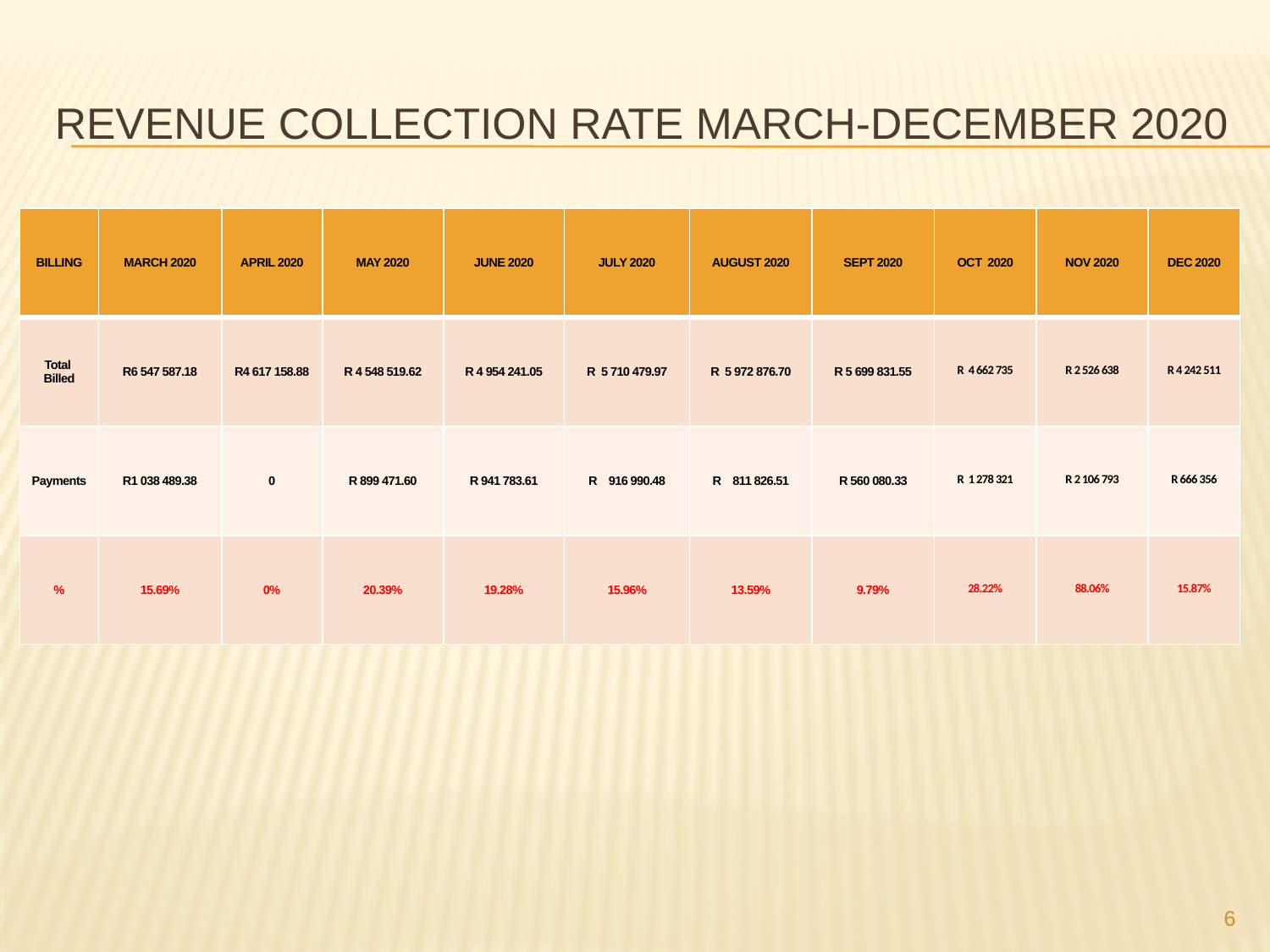

# REVENUE COLLECTION RATE MARCH-DECEMBER 2020
| BILLING | MARCH 2020 | APRIL 2020 | MAY 2020 | JUNE 2020 | JULY 2020 | AUGUST 2020 | SEPT 2020 | OCT 2020 | NOV 2020 | DEC 2020 |
| --- | --- | --- | --- | --- | --- | --- | --- | --- | --- | --- |
| Total Billed | R6 547 587.18 | R4 617 158.88 | R 4 548 519.62 | R 4 954 241.05 | R 5 710 479.97 | R 5 972 876.70 | R 5 699 831.55 | R 4 662 735 | R 2 526 638 | R 4 242 511 |
| Payments | R1 038 489.38 | 0 | R 899 471.60 | R 941 783.61 | R 916 990.48 | R 811 826.51 | R 560 080.33 | R 1 278 321 | R 2 106 793 | R 666 356 |
| % | 15.69% | 0% | 20.39% | 19.28% | 15.96% | 13.59% | 9.79% | 28.22% | 88.06% | 15.87% |
6